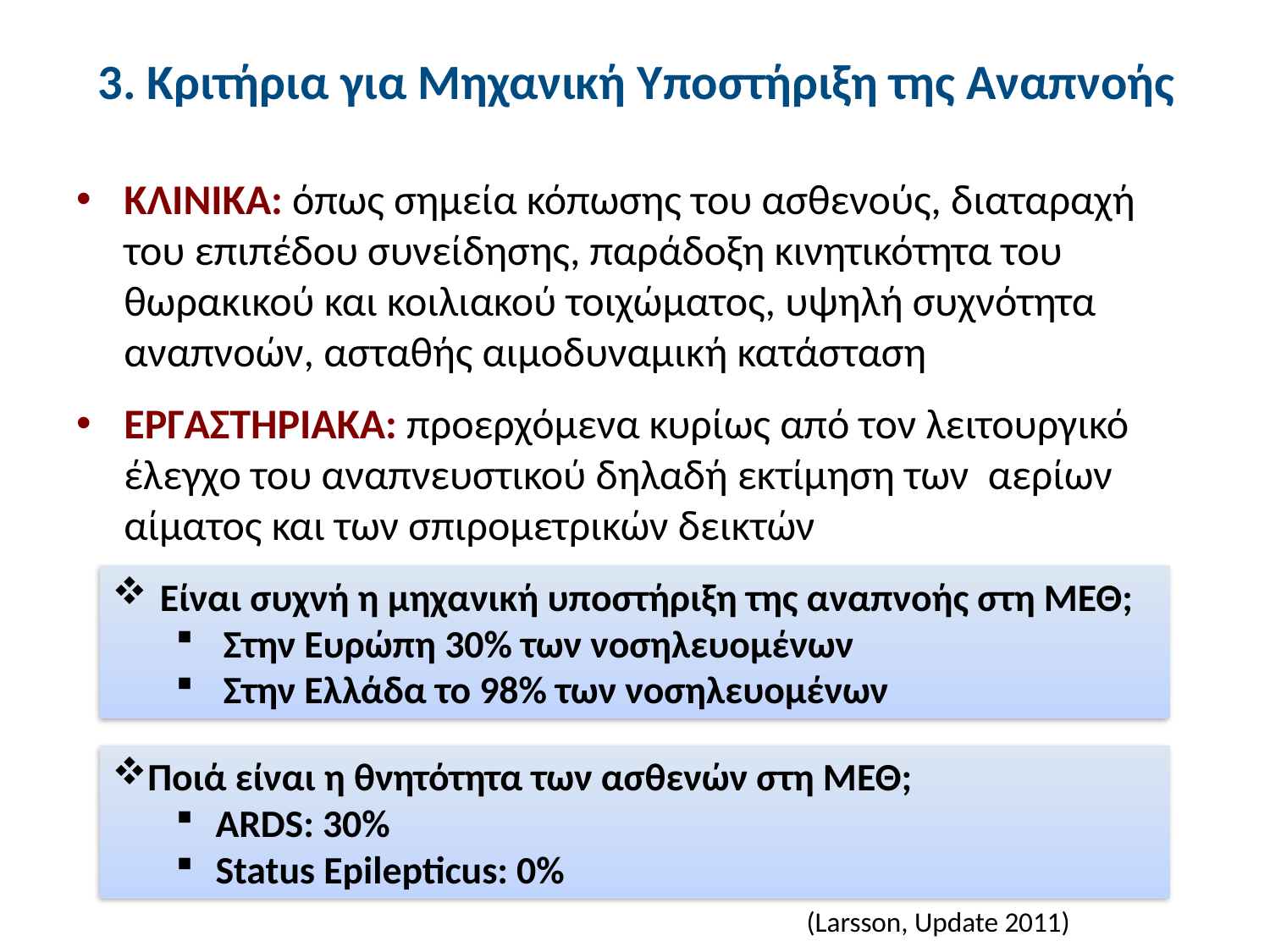

# 3. Κριτήρια για Μηχανική Υποστήριξη της Αναπνοής
ΚΛΙΝΙΚΑ: όπως σημεία κόπωσης του ασθενούς, διαταραχή του επιπέδου συνείδησης, παράδοξη κινητικότητα του θωρακικού και κοιλιακού τοιχώματος, υψηλή συχνότητα αναπνοών, ασταθής αιμοδυναμική κατάσταση
ΕΡΓΑΣΤΗΡΙΑΚΑ: προερχόμενα κυρίως από τον λειτουργικό έλεγχο του αναπνευστικού δηλαδή εκτίμηση των  αερίων αίματος και των σπιρομετρικών δεικτών
Είναι συχνή η μηχανική υποστήριξη της αναπνοής στη ΜΕΘ;
Στην Ευρώπη 30% των νοσηλευομένων
Στην Ελλάδα το 98% των νοσηλευομένων
Ποιά είναι η θνητότητα των ασθενών στη ΜΕΘ;
ARDS: 30%
Status Epilepticus: 0%
(Larsson, Update 2011)